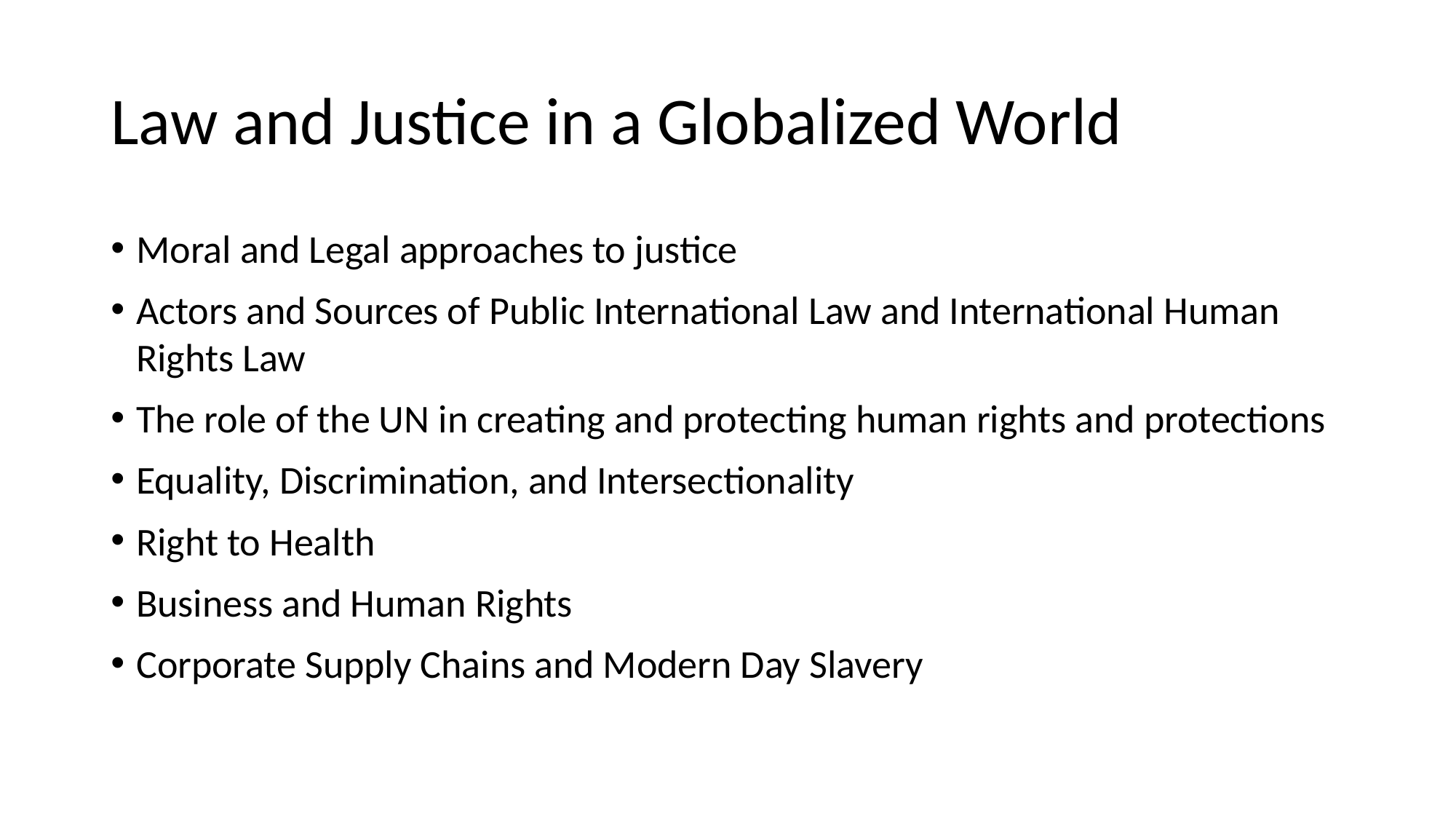

# Law and Justice in a Globalized World
Moral and Legal approaches to justice
Actors and Sources of Public International Law and International Human Rights Law
The role of the UN in creating and protecting human rights and protections
Equality, Discrimination, and Intersectionality
Right to Health
Business and Human Rights
Corporate Supply Chains and Modern Day Slavery